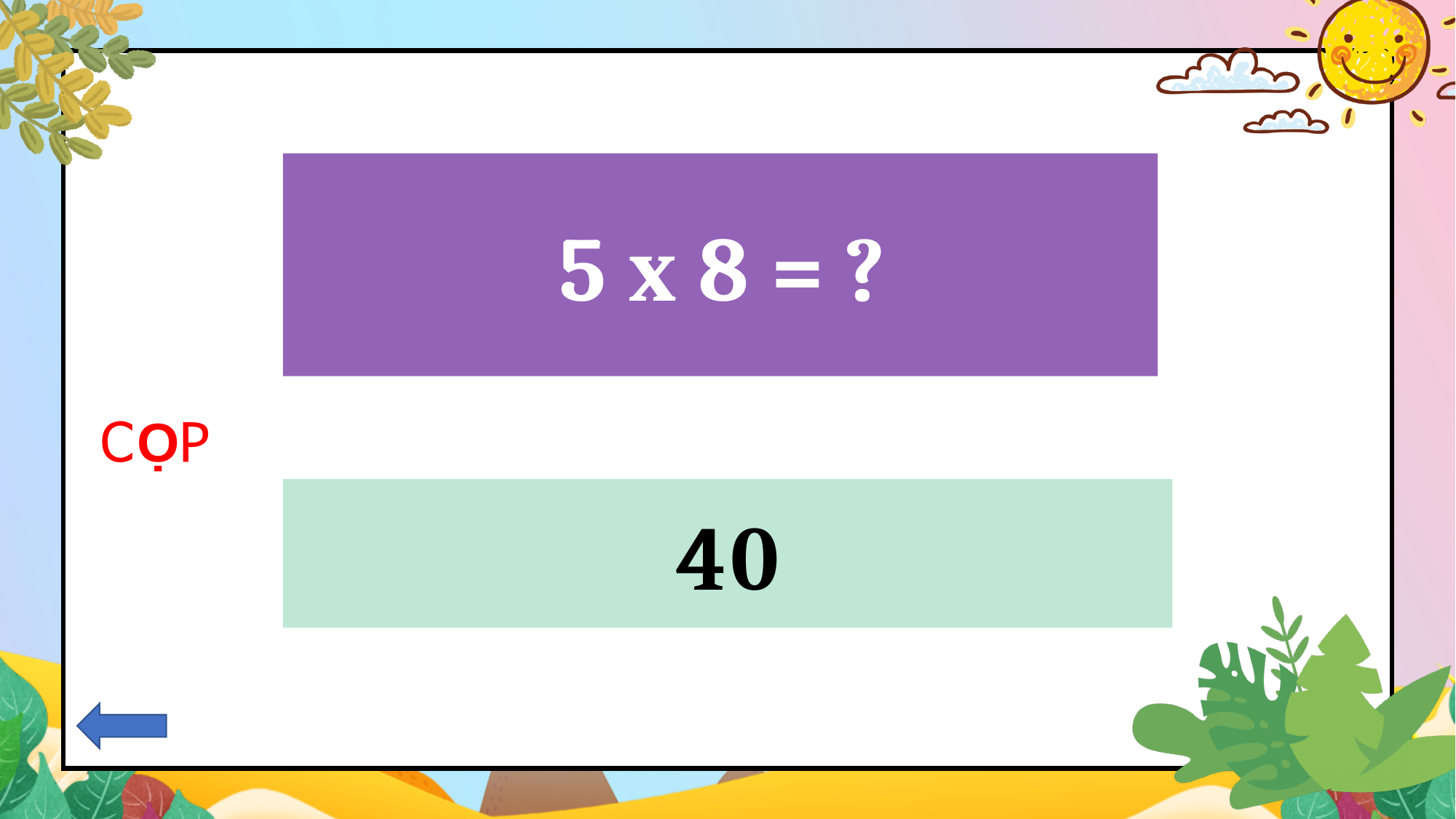

5 x 8 = ?
CỌP
40